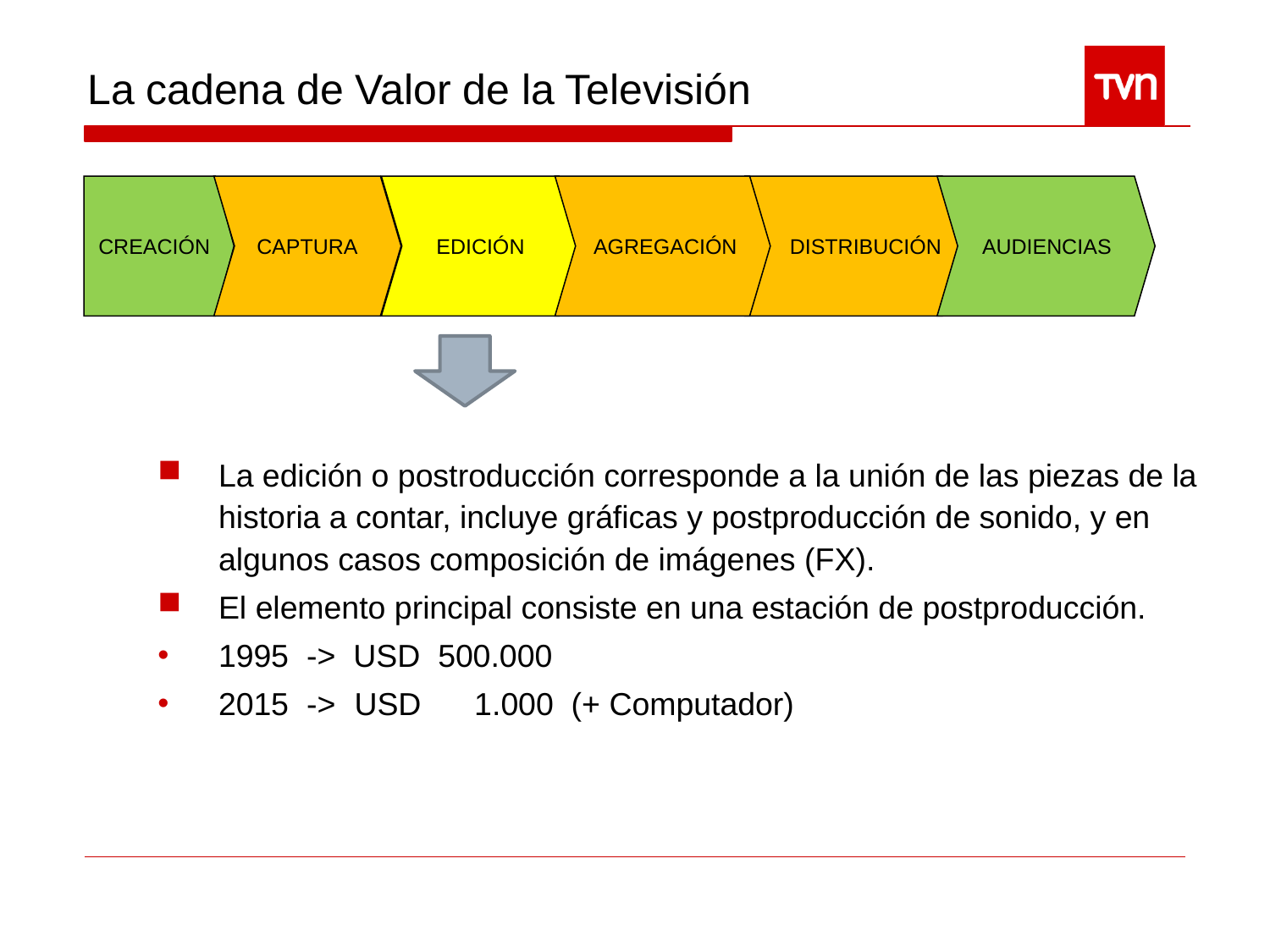

La cadena de Valor de la Televisión
     AGREGACIÓN
  DISTRIBUCIÓN
  AUDIENCIAS
CREACIÓN
CAPTURA
EDICIÓN

La edición o postroducción corresponde a la unión de las piezas de la historia a contar, incluye gráficas y postproducción de sonido, y en algunos casos composición de imágenes (FX).
El elemento principal consiste en una estación de postproducción.
1995  ->  USD  500.000
2015  ->	 USD      1.000  (+ Computador)